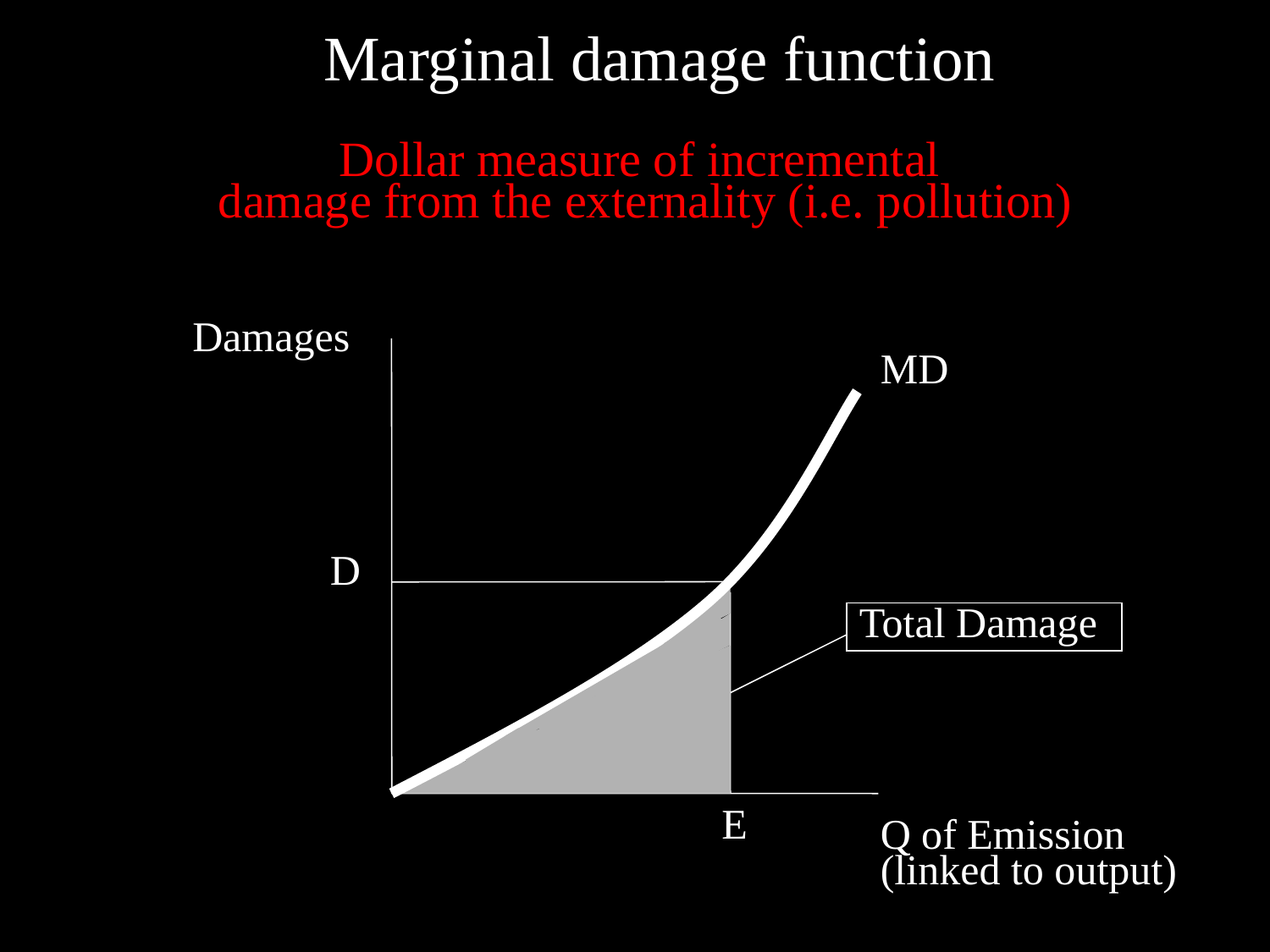

Marginal damage function

Dollar measure of incremental
damage from the externality (i.e. pollution)
Damages

MD

D

Total Damage

E
Q of Emission
(linked to output)